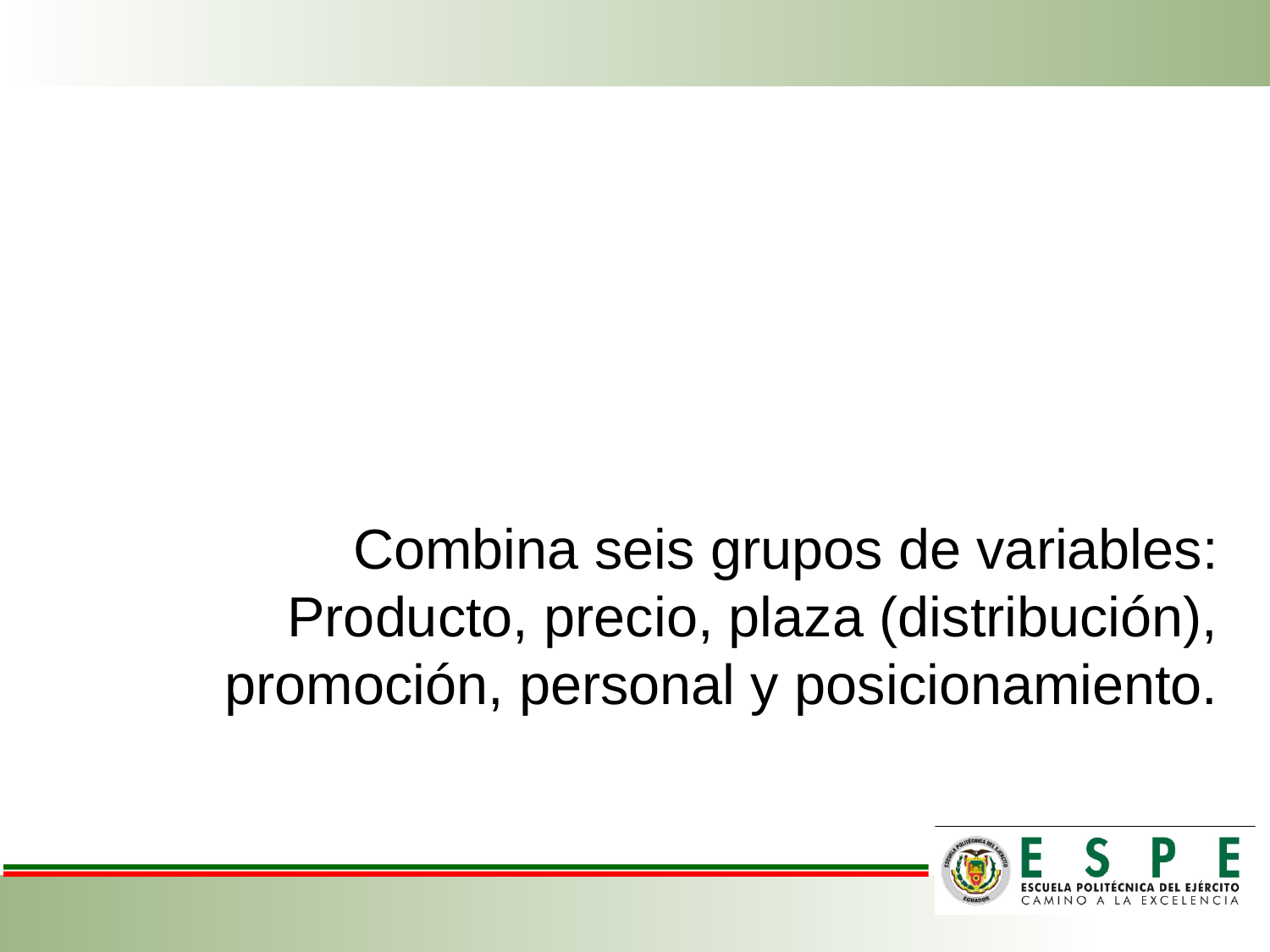

# El marketing Mix
Combina seis grupos de variables: Producto, precio, plaza (distribución), promoción, personal y posicionamiento.